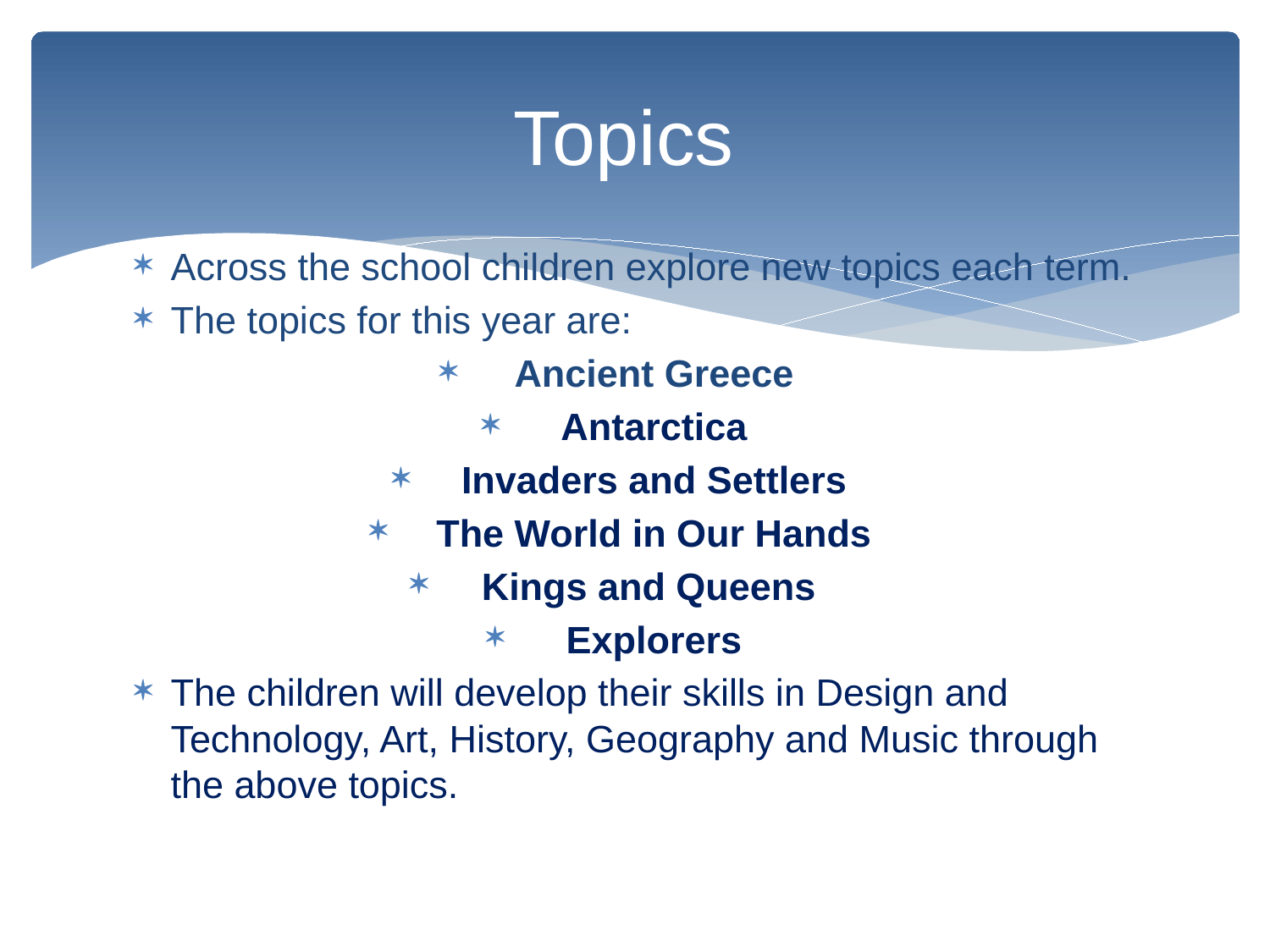

# Topics
Across the school children explore new topics each term.
The topics for this year are:
Ancient Greece
Antarctica
Invaders and Settlers
The World in Our Hands
Kings and Queens
Explorers
The children will develop their skills in Design and Technology, Art, History, Geography and Music through the above topics.